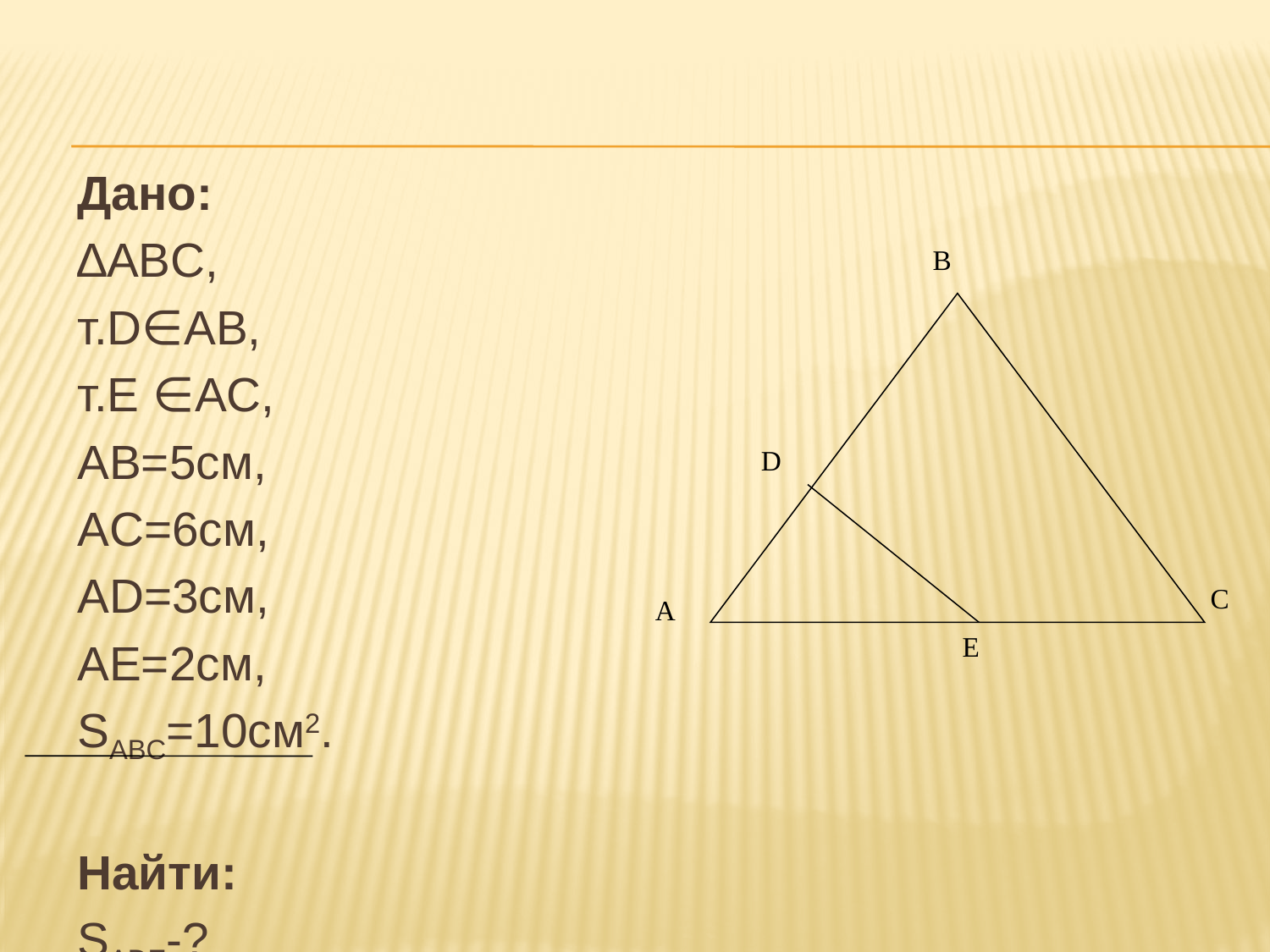

Дано:
∆ABC,
т.D∈AB,
т.E ∈AC,
AB=5см,
AC=6см,
AD=3см,
AE=2см,
SABC=10см2.

Найти:
SADE-?
B

D
C
A
E